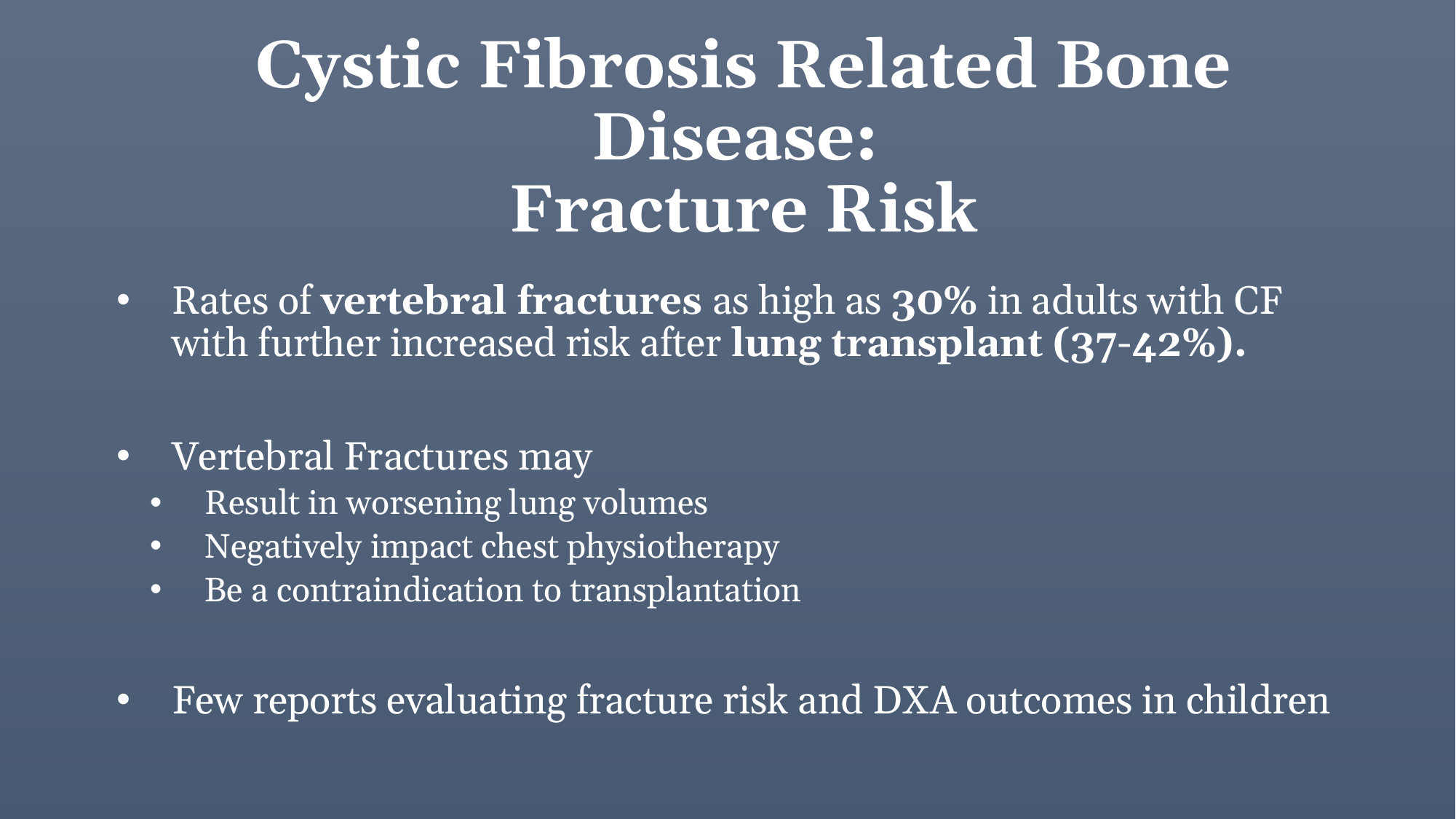

# Cystic Fibrosis Related Bone Disease: Fracture Risk
Rates of vertebral fractures as high as 30% in adults with CF with further increased risk after lung transplant (37-42%).

Vertebral Fractures may
Result in worsening lung volumes
Negatively impact chest physiotherapy
Be a contraindication to transplantation

Few reports evaluating fracture risk and DXA outcomes in children